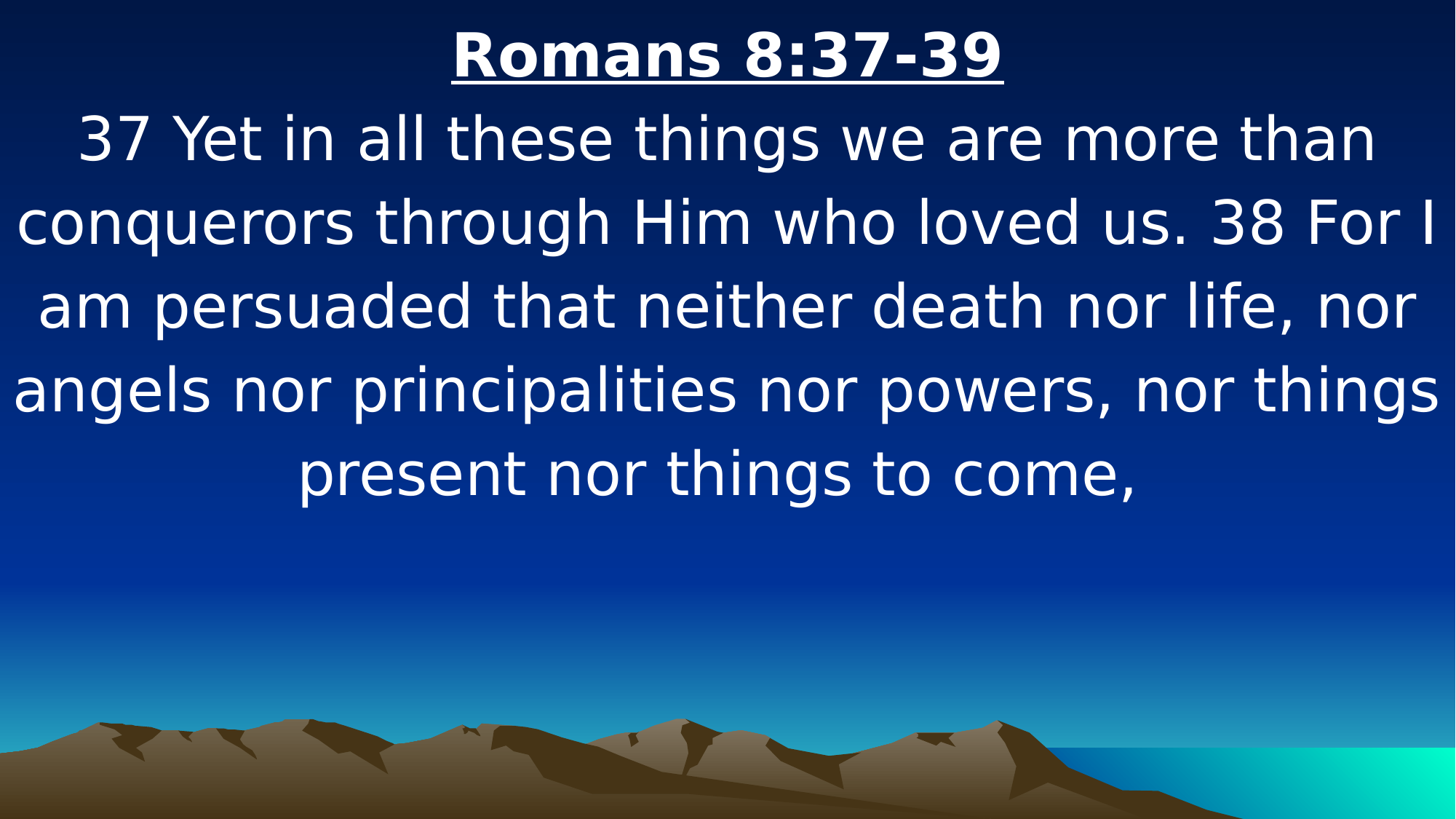

Romans 8:37-39
37 Yet in all these things we are more than conquerors through Him who loved us. 38 For I am persuaded that neither death nor life, nor angels nor principalities nor powers, nor things present nor things to come,